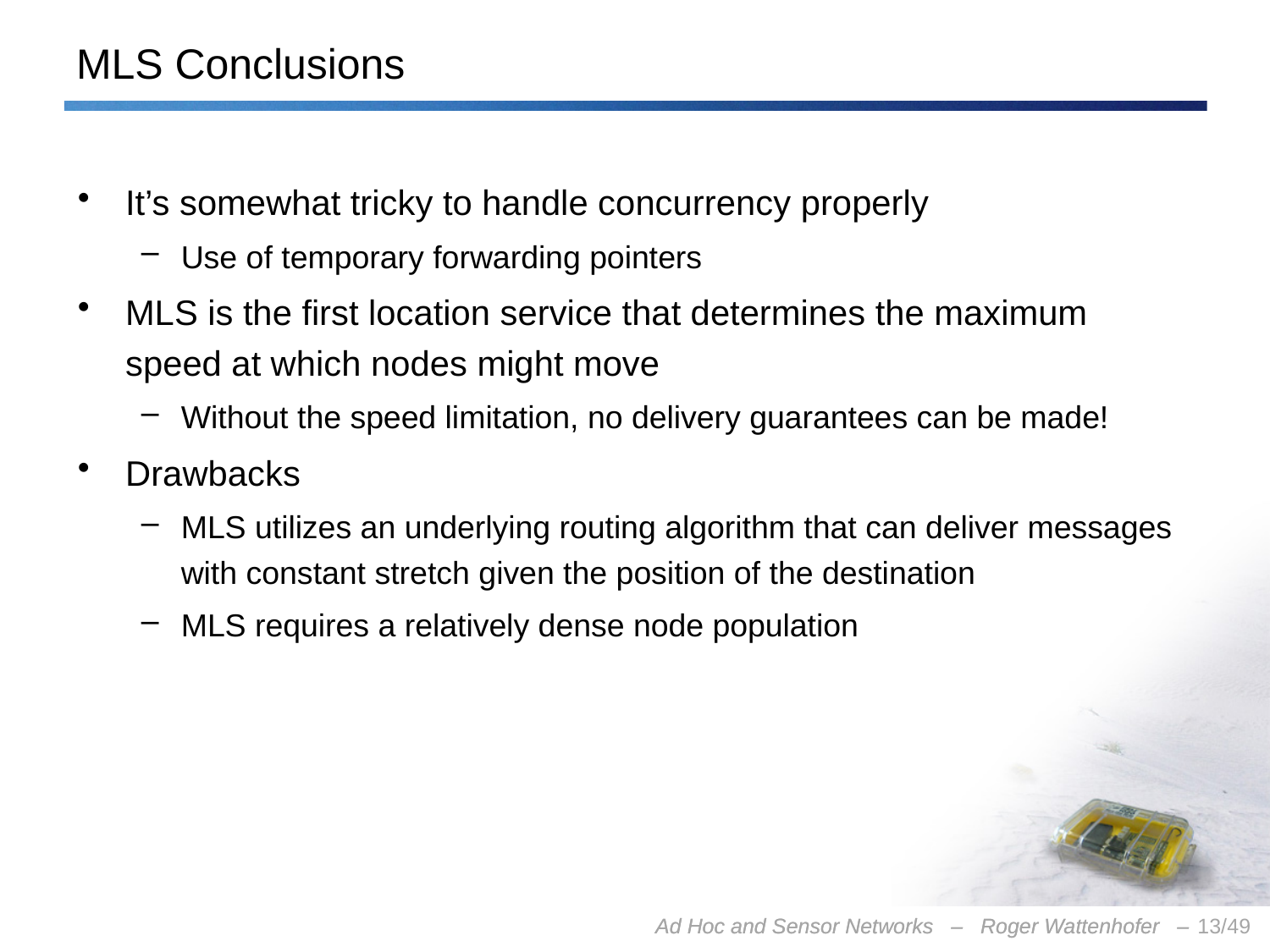

# MLS Conclusions

It’s somewhat tricky to handle concurrency properly
Use of temporary forwarding pointers
MLS is the first location service that determines the maximum speed at which nodes might move
Without the speed limitation, no delivery guarantees can be made!
Drawbacks
MLS utilizes an underlying routing algorithm that can deliver messages with constant stretch given the position of the destination
MLS requires a relatively dense node population